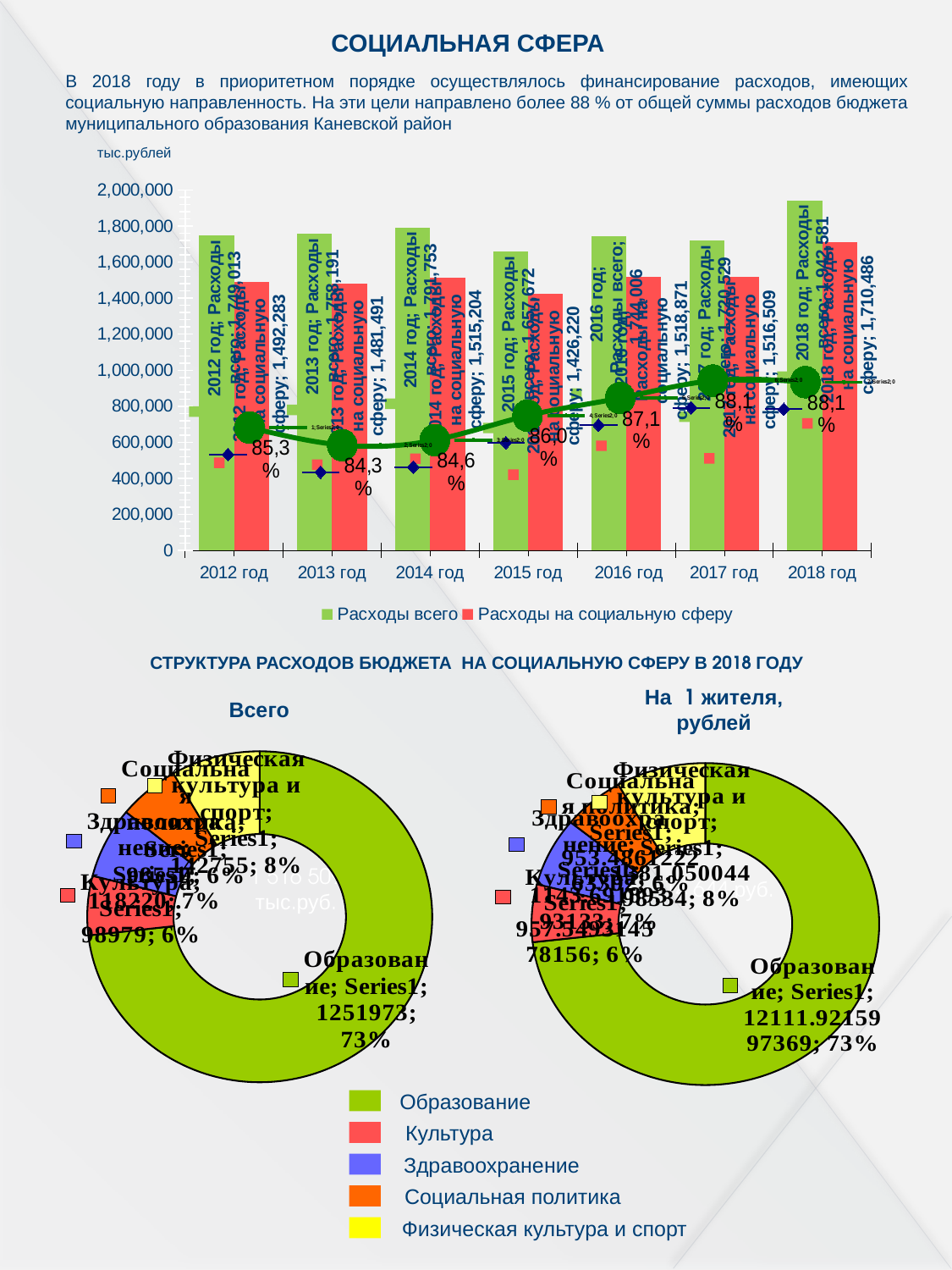

СОЦИАЛЬНАЯ СФЕРА
В 2018 году в приоритетном порядке осуществлялось финансирование расходов, имеющих социальную направленность. На эти цели направлено более 88 % от общей суммы расходов бюджета муниципального образования Каневской район
| тыс.рублей |
| --- |

### Chart

| Category | Расходы всего | Расходы на социальную сферу |
|---|---|---|
| 2012 год | 1749013.0 | 1492283.4 |
| 2013 год | 1758191.0 | 1481491.0 |
| 2014 год | 1791753.0 | 1515204.0 |
| 2015 год | 1657672.0 | 1426220.0 |
|  2016 год | 1744006.4 | 1518870.8 |
| 2017 год | 1720529.0 | 1516509.2 |
| 2018 год | 1942581.0 | 1710486.0 |

### Chart

| Category |  |  |
|---|---|---|
СТРУКТУРА РАСХОДОВ БЮДЖЕТА  НА СОЦИАЛЬНУЮ СФЕРУ В 2018 ГОДУ
Всего
На  1 жителя,
рублей

### Chart

| Category |  |
|---|---|
| Образование | 1251973.0 |
| Культура | 98979.0 |
| Здравоохранение | 118220.0 |
| Социальная политика | 98559.0 |
| Физическая культура и спорт | 142755.0 |

### Chart

| Category |  |
|---|---|
| Образование | 12111.92159973686 |
| Культура | 957.5493145781558 |
| Здравоохранение | 1143.6918939313298 |
| Социальная политика | 953.4861222633916 |
| Физическая культура и спорт | 1381.0500449853428 |
1 516 509
тыс.руб.
14 644 руб.

Образование

Культура

Здравоохранение

Социальная политика

Физическая культура и спорт